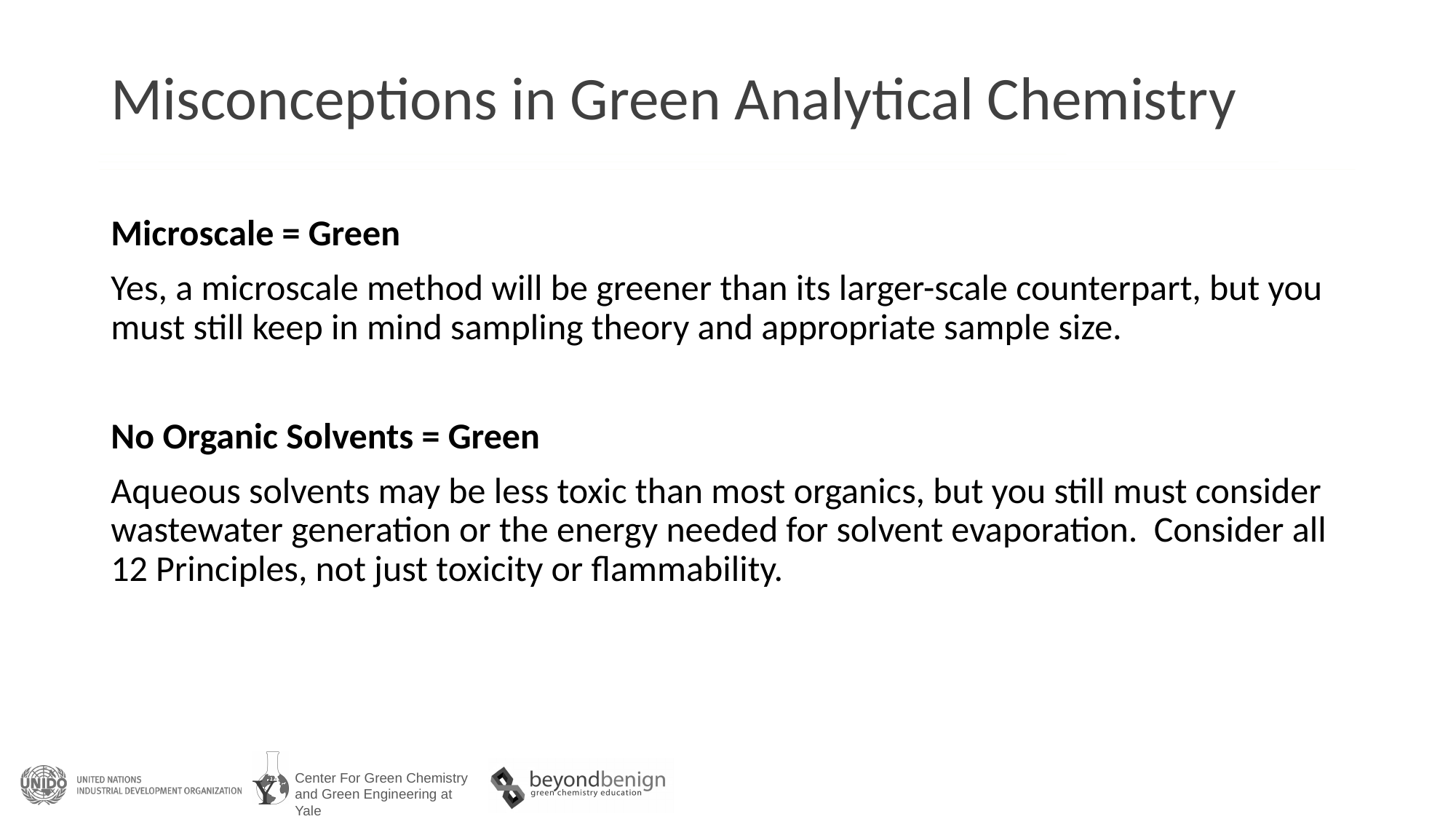

# Misconceptions in Green Analytical Chemistry
Microscale = Green
Yes, a microscale method will be greener than its larger-scale counterpart, but you must still keep in mind sampling theory and appropriate sample size.

No Organic Solvents = Green
Aqueous solvents may be less toxic than most organics, but you still must consider wastewater generation or the energy needed for solvent evaporation.  Consider all 12 Principles, not just toxicity or flammability.